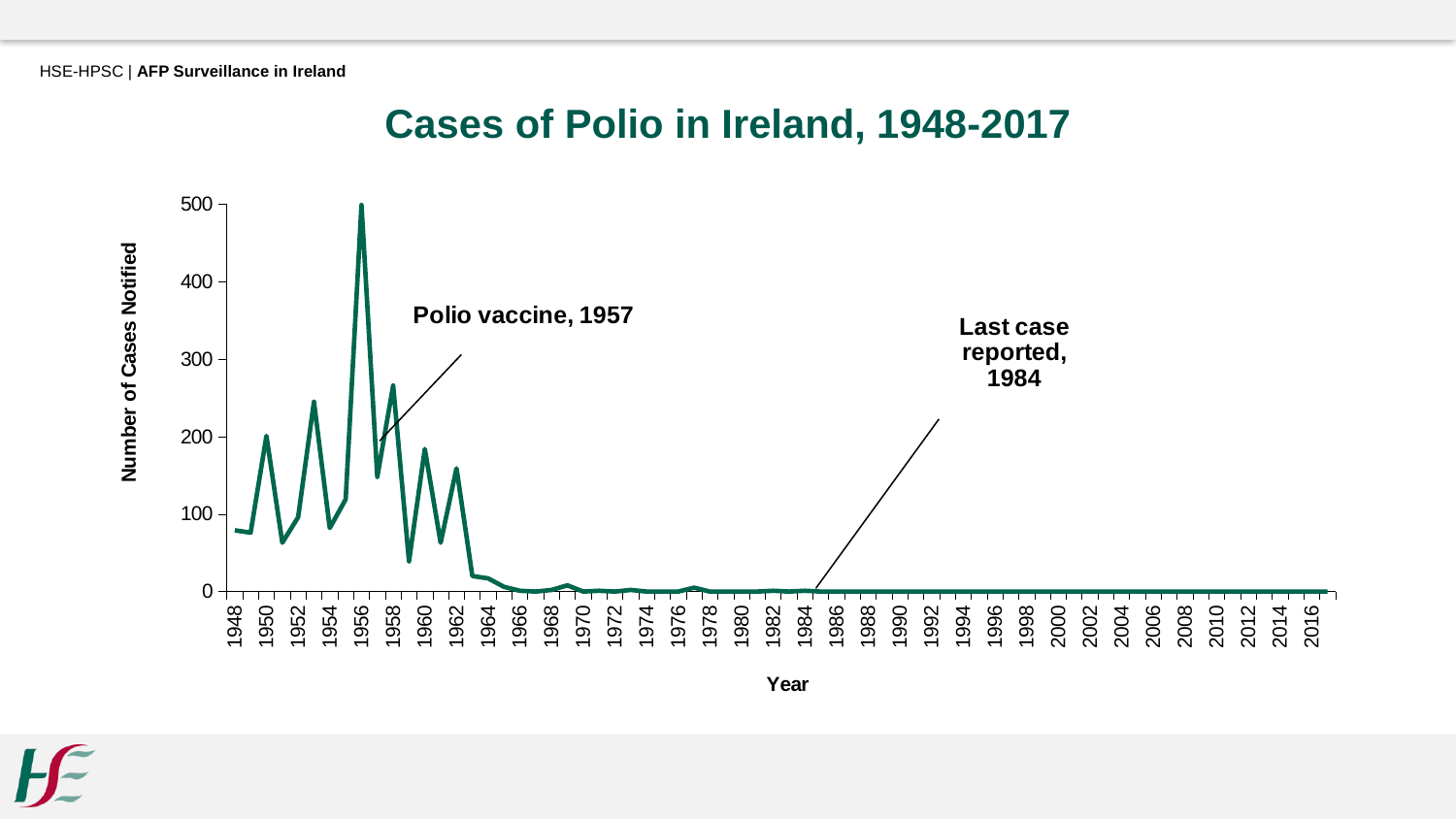

HSE-HPSC | AFP Surveillance in Ireland
Cases of Polio in Ireland, 1948-2017

### Chart

| Category | Polio |
|---|---|
| 1948 | 79.0 |
| 1949 | 76.0 |
| 1950 | 201.0 |
| 1951 | 63.0 |
| 1952 | 96.0 |
| 1953 | 245.0 |
| 1954 | 82.0 |
| 1955 | 119.0 |
| 1956 | 499.0 |
| 1957 | 148.0 |
| 1958 | 266.0 |
| 1959 | 39.0 |
| 1960 | 184.0 |
| 1961 | 63.0 |
| 1962 | 159.0 |
| 1963 | 20.0 |
| 1964 | 17.0 |
| 1965 | 6.0 |
| 1966 | 1.0 |
| 1967 | 0.0 |
| 1968 | 2.0 |
| 1969 | 8.0 |
| 1970 | 0.0 |
| 1971 | 1.0 |
| 1972 | 0.0 |
| 1973 | 2.0 |
| 1974 | 0.0 |
| 1975 | 0.0 |
| 1976 | 0.0 |
| 1977 | 5.0 |
| 1978 | 0.0 |
| 1979 | 0.0 |
| 1980 | 0.0 |
| 1981 | 0.0 |
| 1982 | 1.0 |
| 1983 | 0.0 |
| 1984 | 1.0 |
| 1985 | 0.0 |
| 1986 | 0.0 |
| 1987 | 0.0 |
| 1988 | 0.0 |
| 1989 | 0.0 |
| 1990 | 0.0 |
| 1991 | 0.0 |
| 1992 | 0.0 |
| 1993 | 0.0 |
| 1994 | 0.0 |
| 1995 | 0.0 |
| 1996 | 0.0 |
| 1997 | 0.0 |
| 1998 | 0.0 |
| 1999 | 0.0 |
| 2000 | 0.0 |
| 2001 | 0.0 |
| 2002 | 0.0 |
| 2003 | 0.0 |
| 2004 | 0.0 |
| 2005 | 0.0 |
| 2006 | 0.0 |
| 2007 | 0.0 |
| 2008 | 0.0 |
| 2009 | 0.0 |
| 2010 | 0.0 |
| 2011 | 0.0 |
| 2012 | 0.0 |
| 2013 | 0.0 |
| 2014 | 0.0 |
| 2015 | 0.0 |
| 2016 | 0.0 |
| 2017* | 0.0 |